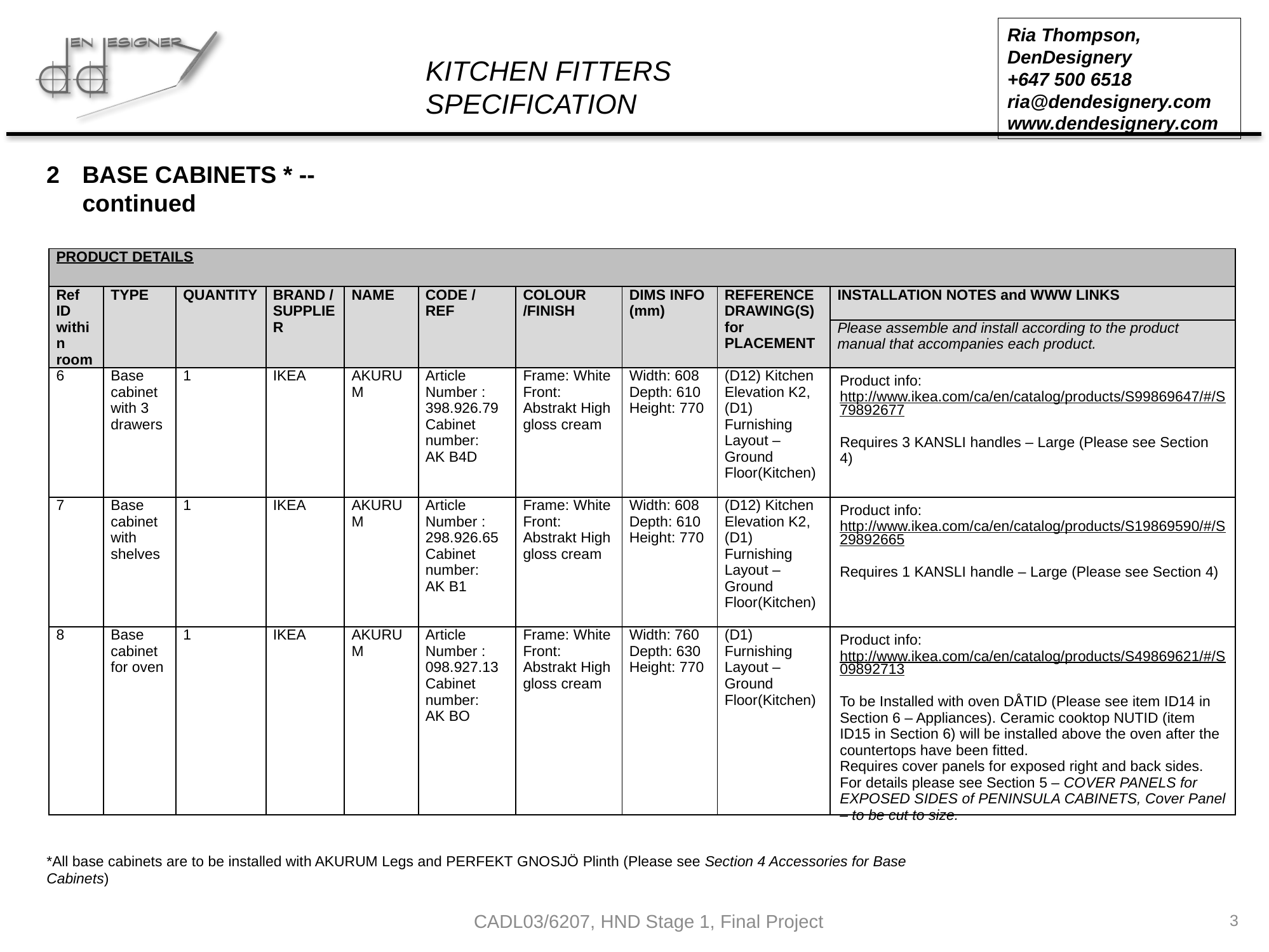

BASE CABINETS * -- continued
| PRODUCT DETAILS |  |  |  |  |  |  |  |  |  |
| --- | --- | --- | --- | --- | --- | --- | --- | --- | --- |
| Ref ID within room | TYPE | QUANTITY | BRAND / SUPPLIER | NAME | CODE / REF | COLOUR /FINISH | DIMS INFO (mm) | REFERENCE DRAWING(S) for PLACEMENT | INSTALLATION NOTES and WWW LINKS |
|  |  |  |  |  |  |  |  |  | Please assemble and install according to the product manual that accompanies each product. |
| 6 | Base cabinet with 3 drawers | 1 | IKEA | AKURUM | Article Number :  398.926.79 Cabinet number:  AK B4D | Frame: White Front: Abstrakt High gloss cream | Width: 608 Depth: 610 Height: 770 | (D12) Kitchen Elevation K2, (D1) Furnishing Layout – Ground Floor(Kitchen) | Product info: http://www.ikea.com/ca/en/catalog/products/S99869647/#/S79892677 Requires 3 KANSLI handles – Large (Please see Section 4) |
| 7 | Base cabinet with shelves | 1 | IKEA | AKURUM | Article Number :  298.926.65 Cabinet number:  AK B1 | Frame: White Front: Abstrakt High gloss cream | Width: 608 Depth: 610 Height: 770 | (D12) Kitchen Elevation K2, (D1) Furnishing Layout – Ground Floor(Kitchen) | Product info: http://www.ikea.com/ca/en/catalog/products/S19869590/#/S29892665 Requires 1 KANSLI handle – Large (Please see Section 4) |
| 8 | Base cabinet for oven | 1 | IKEA | AKURUM | Article Number :  098.927.13 Cabinet number:  AK BO | Frame: White Front: Abstrakt High gloss cream | Width: 760 Depth: 630 Height: 770 | (D1) Furnishing Layout – Ground Floor(Kitchen) | Product info: http://www.ikea.com/ca/en/catalog/products/S49869621/#/S09892713 To be Installed with oven DÅTID (Please see item ID14 in Section 6 – Appliances). Ceramic cooktop NUTID (item ID15 in Section 6) will be installed above the oven after the countertops have been fitted. Requires cover panels for exposed right and back sides. For details please see Section 5 – COVER PANELS for EXPOSED SIDES of PENINSULA CABINETS, Cover Panel – to be cut to size. |
*All base cabinets are to be installed with AKURUM Legs and PERFEKT GNOSJÖ Plinth (Please see Section 4 Accessories for Base Cabinets)
3
CADL03/6207, HND Stage 1, Final Project